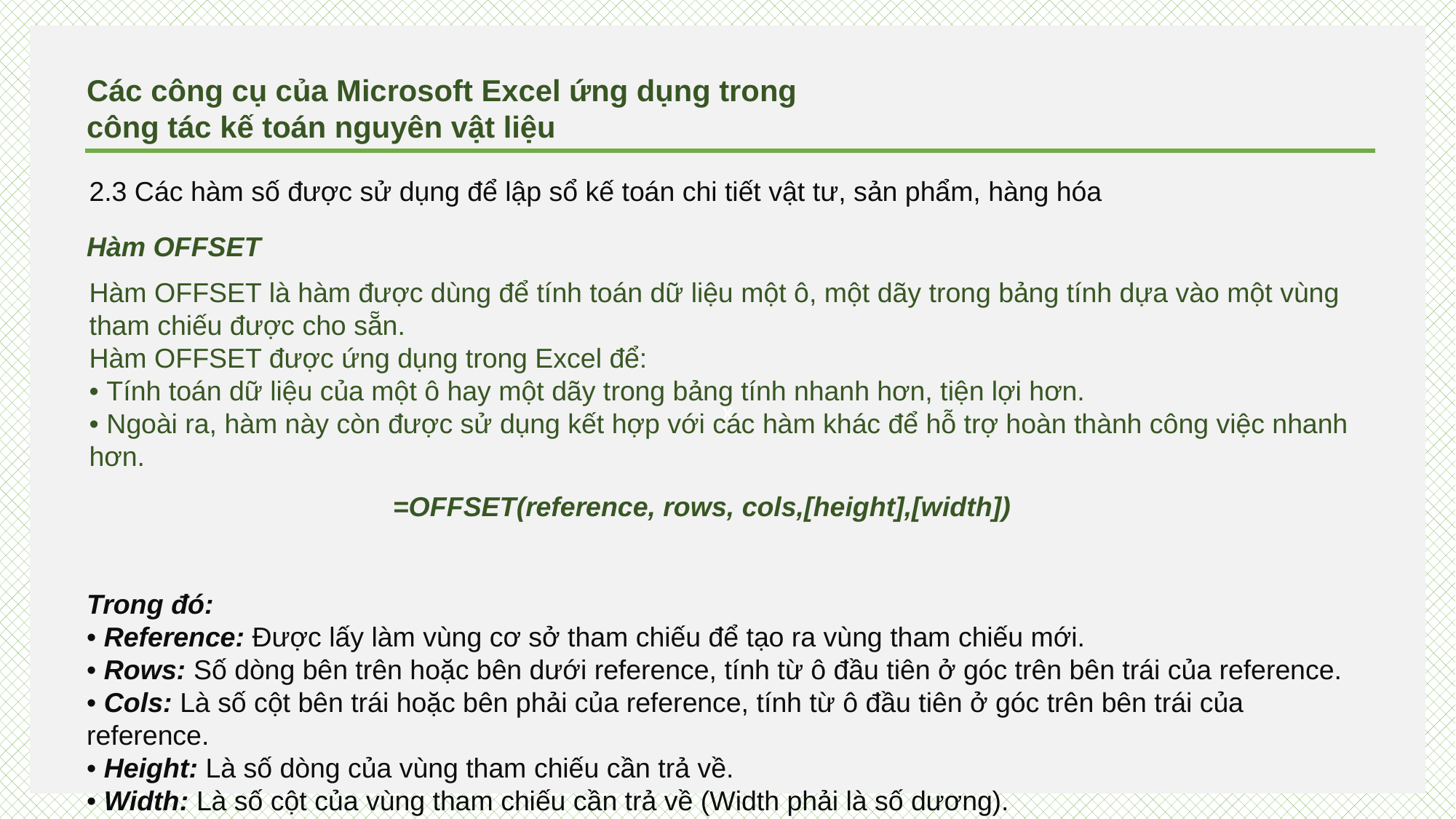

x
Các công cụ của Microsoft Excel ứng dụng trong
công tác kế toán nguyên vật liệu
2.3 Các hàm số được sử dụng để lập sổ kế toán chi tiết vật tư, sản phẩm, hàng hóa
Hàm OFFSET
Hàm OFFSET là hàm được dùng để tính toán dữ liệu một ô, một dãy trong bảng tính dựa vào một vùng tham chiếu được cho sẵn.
Hàm OFFSET được ứng dụng trong Excel để:
• Tính toán dữ liệu của một ô hay một dãy trong bảng tính nhanh hơn, tiện lợi hơn.
• Ngoài ra, hàm này còn được sử dụng kết hợp với các hàm khác để hỗ trợ hoàn thành công việc nhanh hơn.
=OFFSET(reference, rows, cols,[height],[width])
Trong đó:
• Reference: Được lấy làm vùng cơ sở tham chiếu để tạo ra vùng tham chiếu mới.
• Rows: Số dòng bên trên hoặc bên dưới reference, tính từ ô đầu tiên ở góc trên bên trái của reference.
• Cols: Là số cột bên trái hoặc bên phải của reference, tính từ ô đầu tiên ở góc trên bên trái của reference.
• Height: Là số dòng của vùng tham chiếu cần trả về.
• Width: Là số cột của vùng tham chiếu cần trả về (Width phải là số dương).